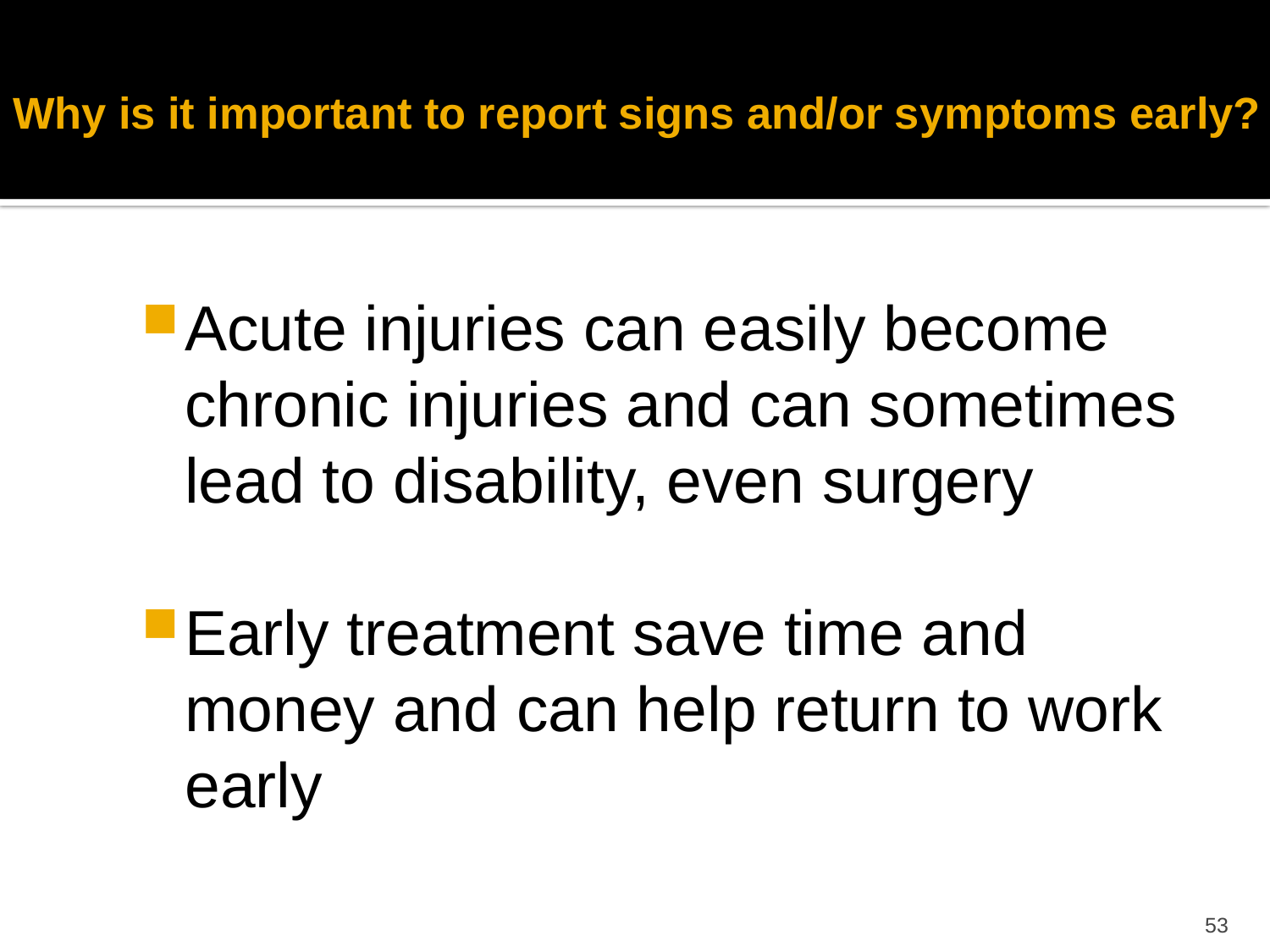

# Why is it important to report signs and/or symptoms early?
Acute injuries can easily become chronic injuries and can sometimes lead to disability, even surgery
Early treatment save time and money and can help return to work early
53